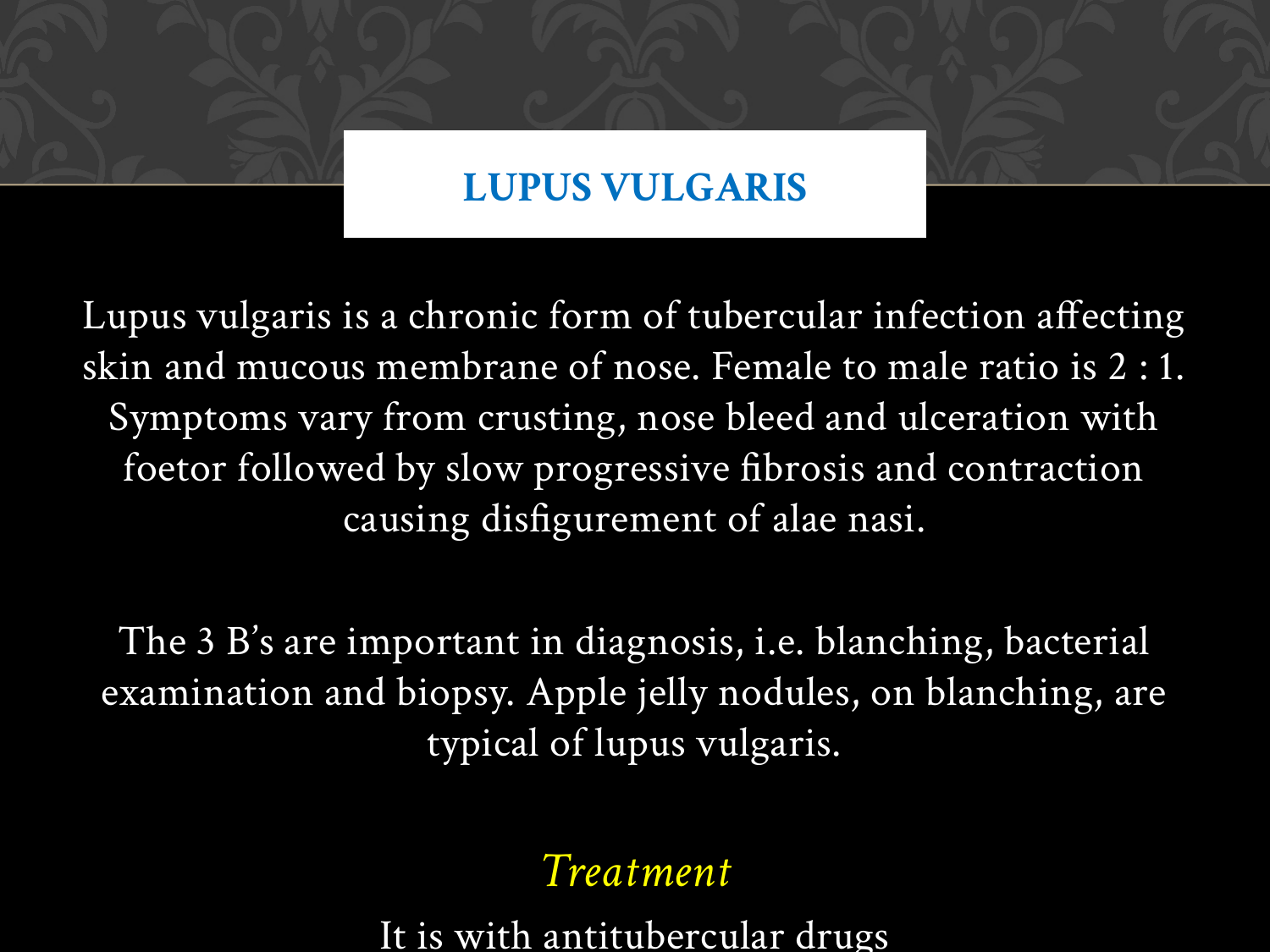

# Lupus Vulgaris
Lupus vulgaris is a chronic form of tubercular infection affecting skin and mucous membrane of nose. Female to male ratio is 2 : 1. Symptoms vary from crusting, nose bleed and ulceration with foetor followed by slow progressive fibrosis and contraction causing disfigurement of alae nasi.

The 3 B’s are important in diagnosis, i.e. blanching, bacterial examination and biopsy. Apple jelly nodules, on blanching, are typical of lupus vulgaris.

Treatment
It is with antitubercular drugs